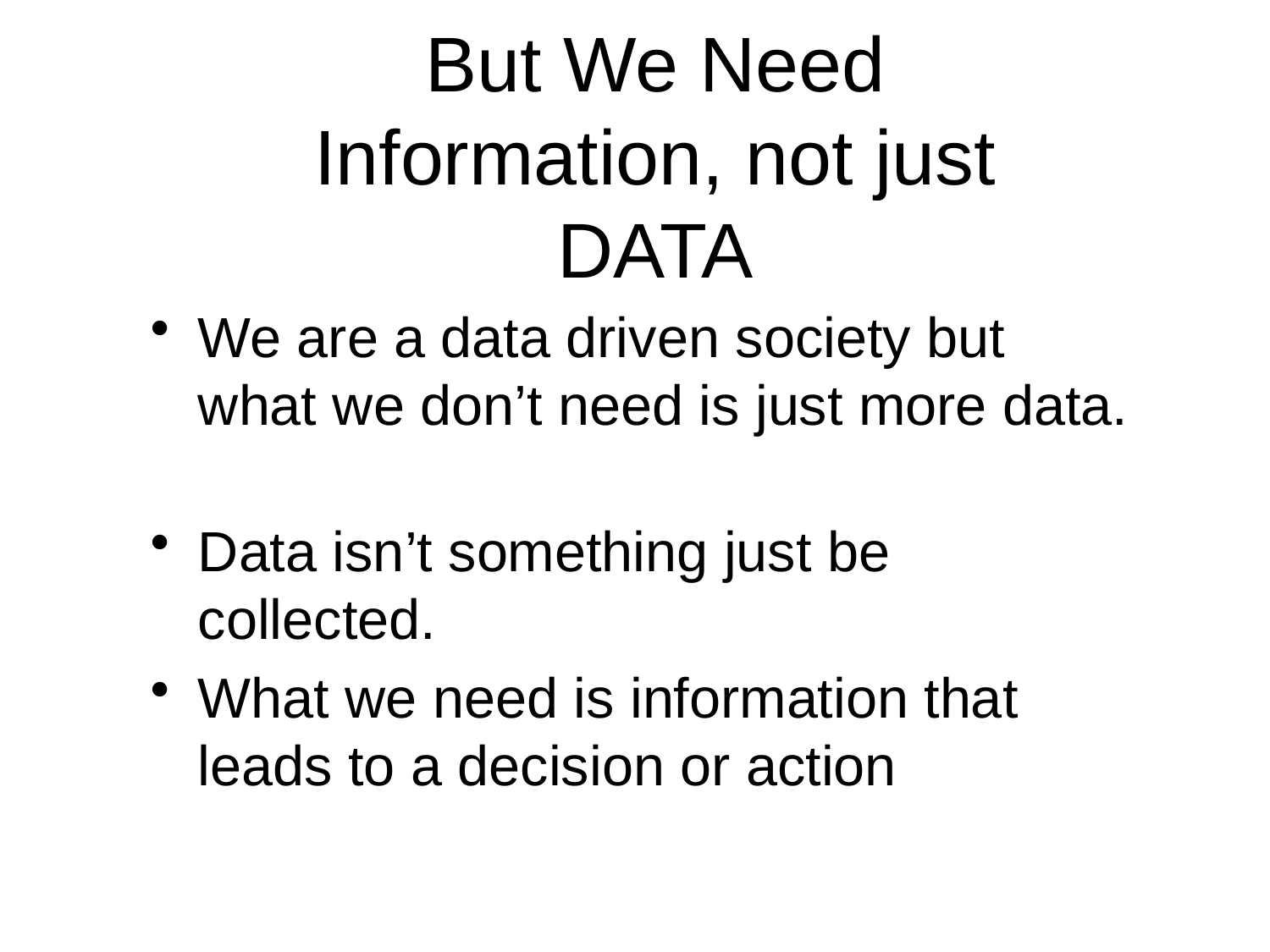

# But We Need Information, not just DATA
We are a data driven society but what we don’t need is just more data.
Data isn’t something just be collected.
What we need is information that leads to a decision or action